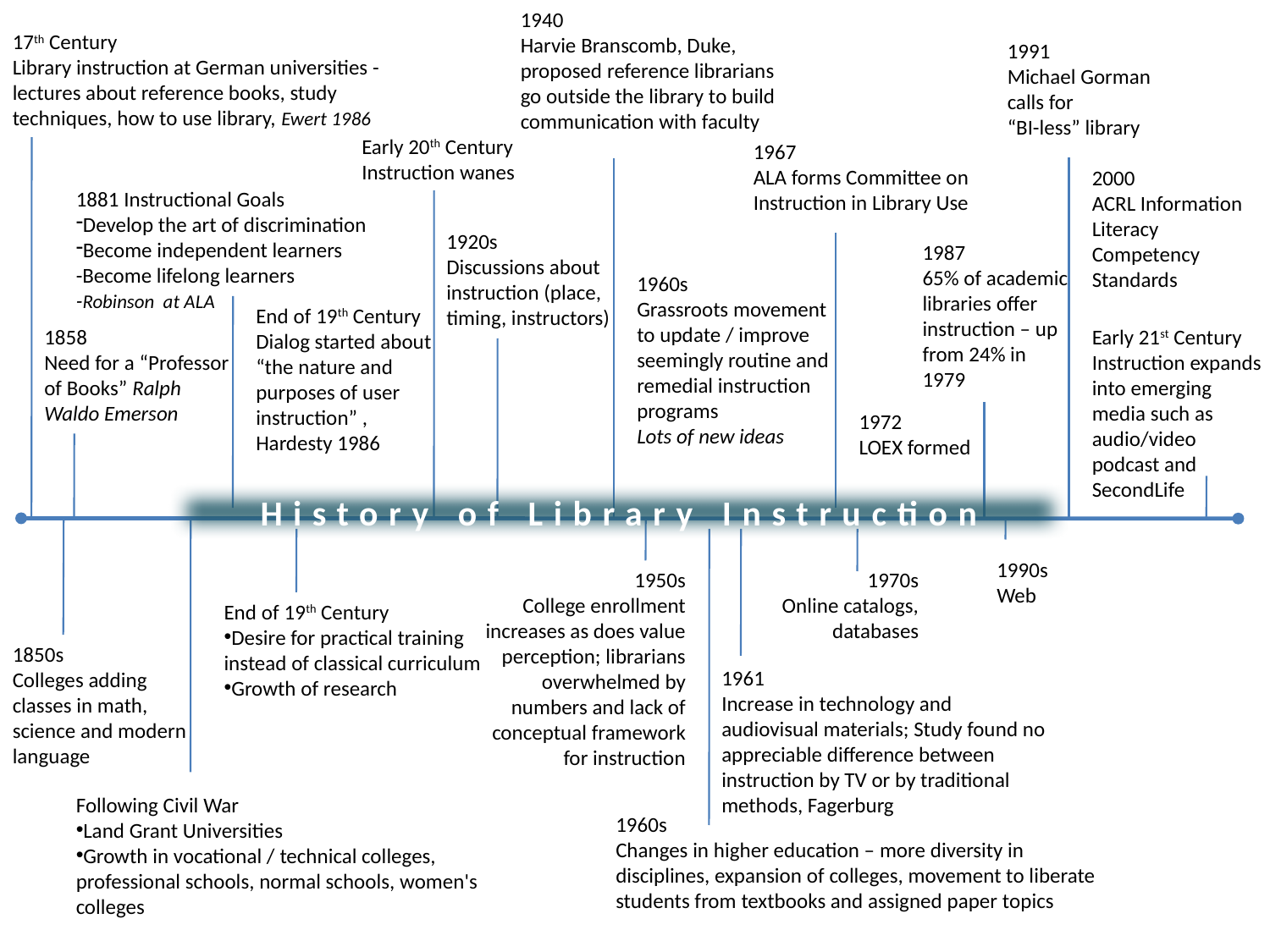

1940
Harvie Branscomb, Duke, proposed reference librarians go outside the library to build communication with faculty
17th Century
Library instruction at German universities - lectures about reference books, study techniques, how to use library, Ewert 1986
1991
Michael Gorman
calls for
“BI-less” library
Early 20th Century
Instruction wanes
1967
ALA forms Committee on Instruction in Library Use
2000
ACRL Information Literacy Competency Standards
1881 Instructional Goals
Develop the art of discrimination
Become independent learners
-Become lifelong learners
-Robinson  at ALA
1920s
Discussions about  instruction (place, timing, instructors)
1987
65% of academic libraries offer instruction – up from 24% in
1979
1960s
Grassroots movement to update / improve seemingly routine and remedial instruction programs
Lots of new ideas
End of 19th Century
Dialog started about “the nature and purposes of user instruction” , Hardesty 1986
1858
Need for a “Professor of Books” Ralph Waldo Emerson
Early 21st Century
Instruction expands into emerging media such as audio/video podcast and  SecondLife
1972
LOEX formed
History of Library Instruction
1990s Web
1950s
College enrollment increases as does value perception; librarians overwhelmed by numbers and lack of conceptual framework for instruction
1970s
Online catalogs, databases
End of 19th Century
Desire for practical training instead of classical curriculum
Growth of research
1850s
Colleges adding classes in math, science and modern language
1961
Increase in technology and audiovisual materials; Study found no appreciable difference between instruction by TV or by traditional methods, Fagerburg
Following Civil War
Land Grant Universities
Growth in vocational / technical colleges, professional schools, normal schools, women's colleges
1960s
Changes in higher education – more diversity in disciplines, expansion of colleges, movement to liberate students from textbooks and assigned paper topics